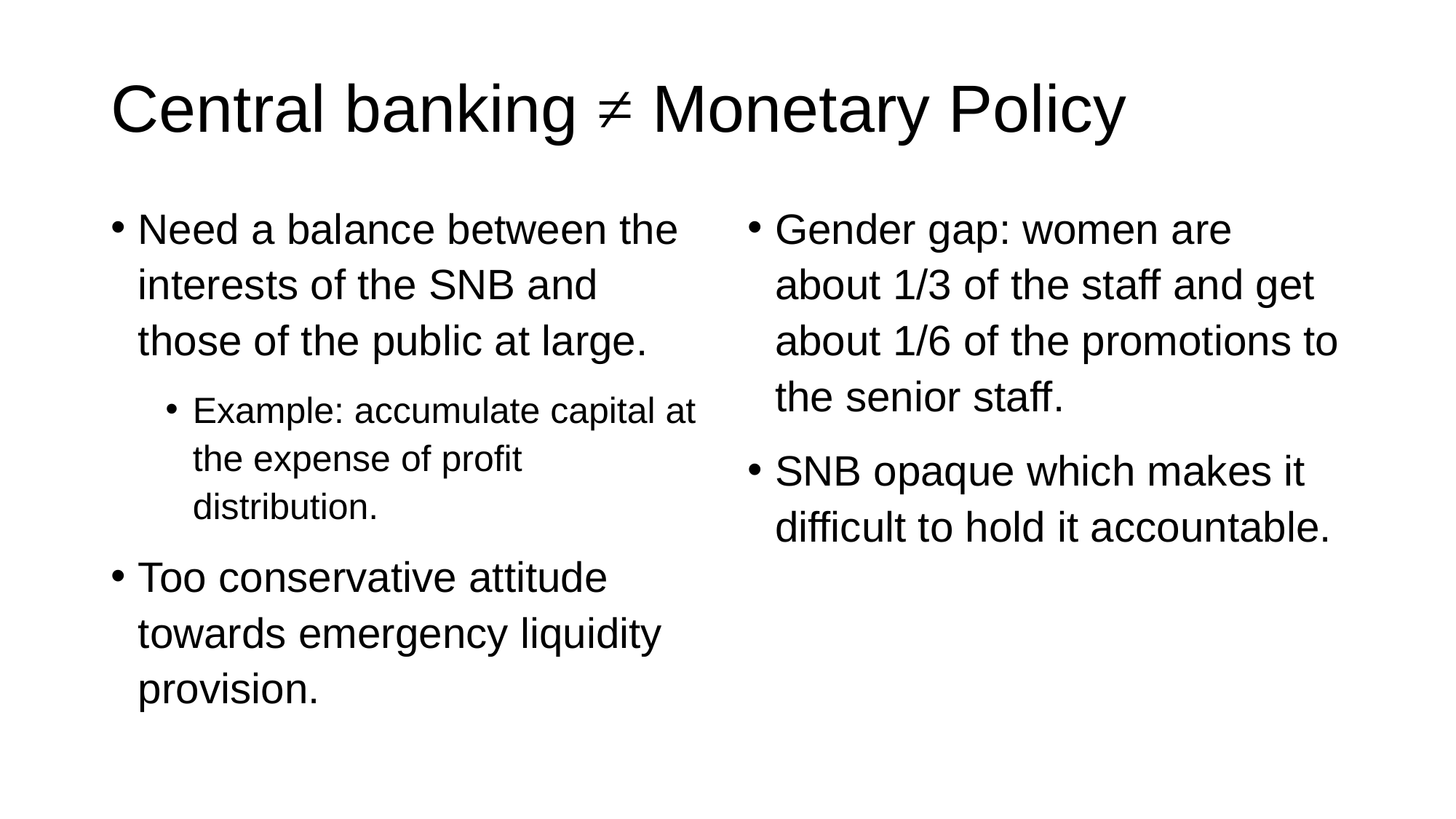

# Central banking ≠ Monetary Policy
Need a balance between the interests of the SNB and those of the public at large.
Example: accumulate capital at the expense of profit distribution.
Too conservative attitude towards emergency liquidity provision.

Gender gap: women are about 1/3 of the staff and get about 1/6 of the promotions to the senior staff.
SNB opaque which makes it difficult to hold it accountable.